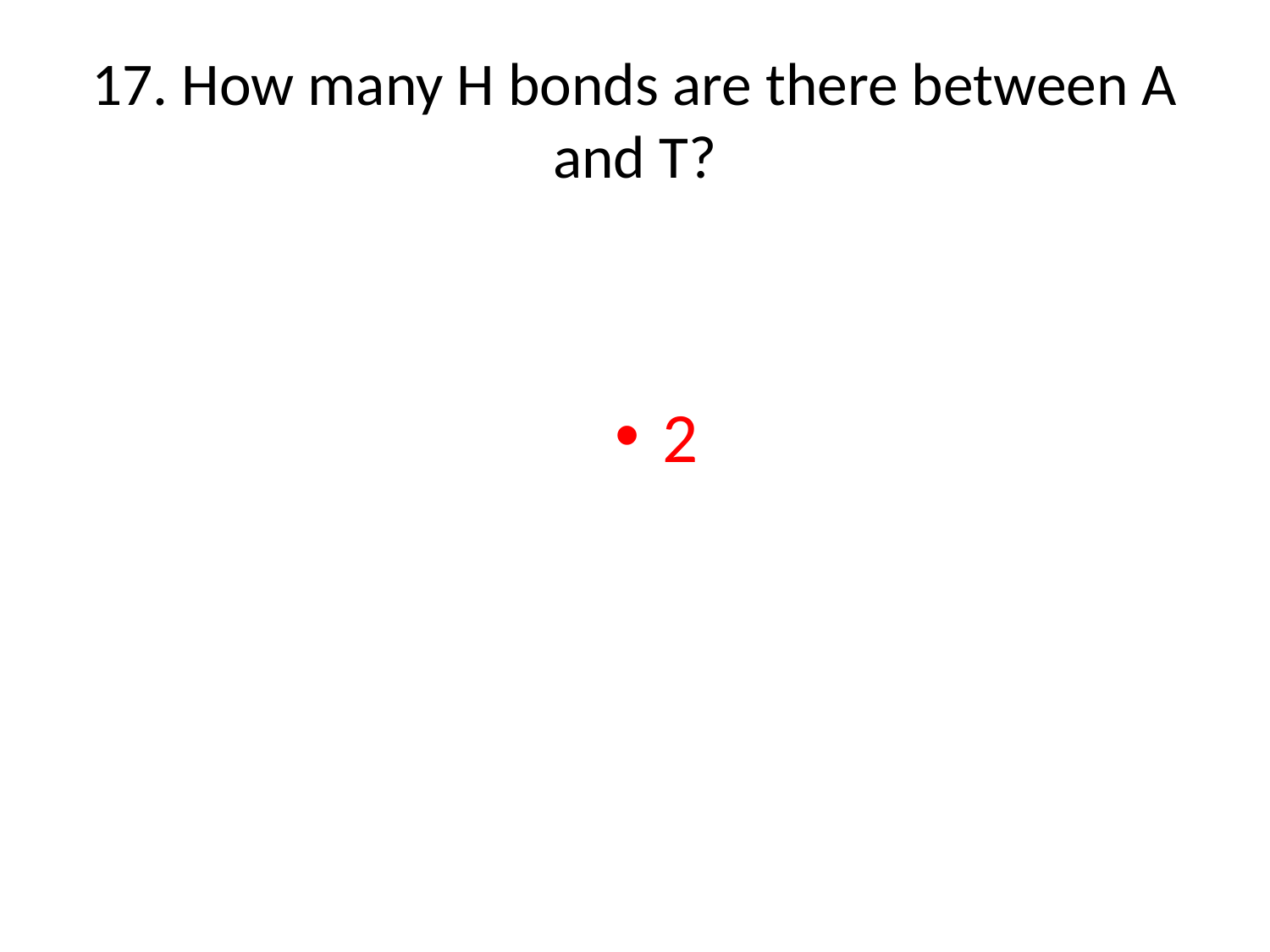

# 17. How many H bonds are there between A and T?
2